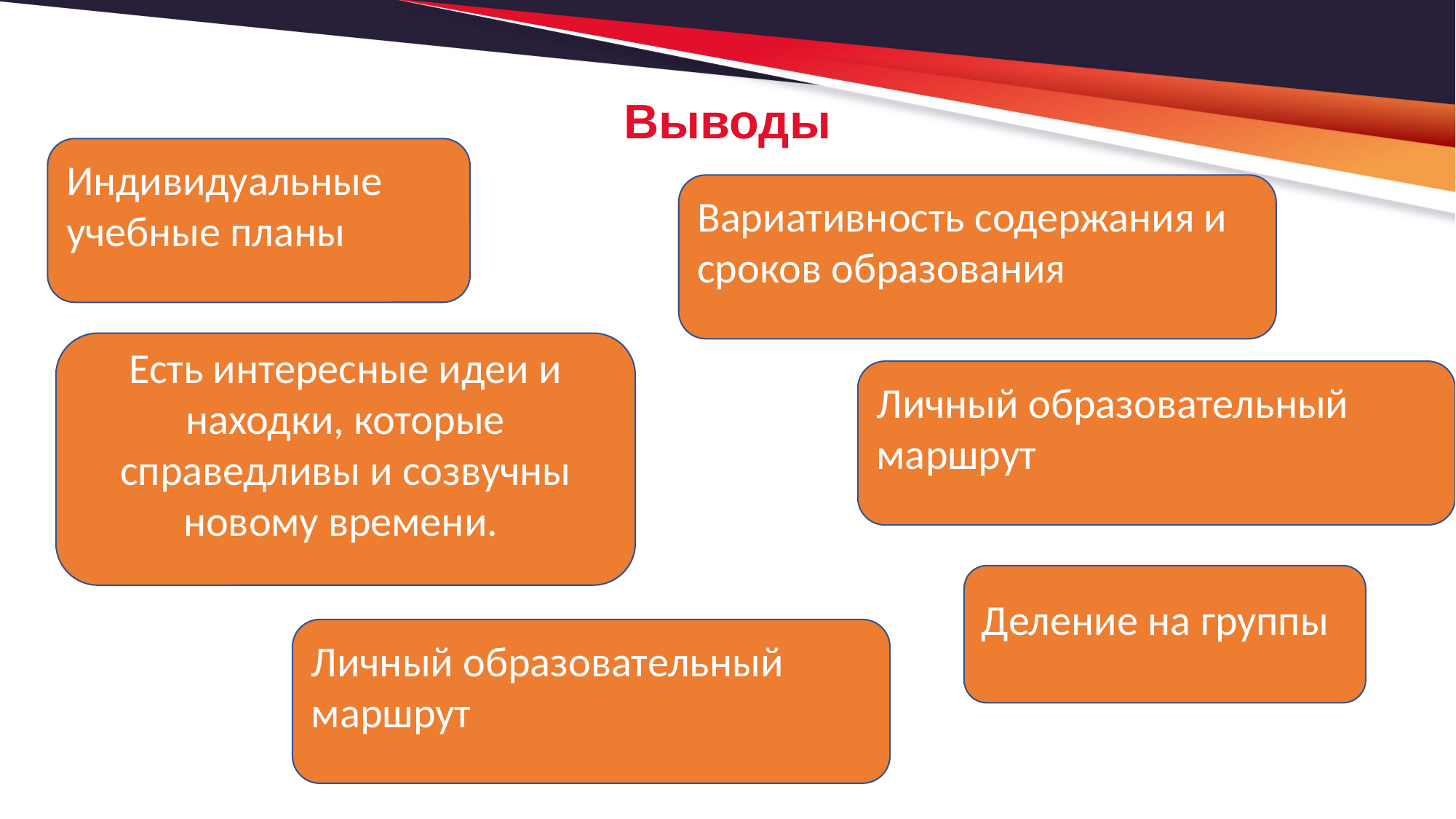

# Выводы
Индивидуальные учебные планы

Вариативность содержания и сроков образования

Есть интересные идеи и находки, которые справедливы и созвучны новому времени.

Личный образовательный маршрут

Деление на группы

Личный образовательный маршрут